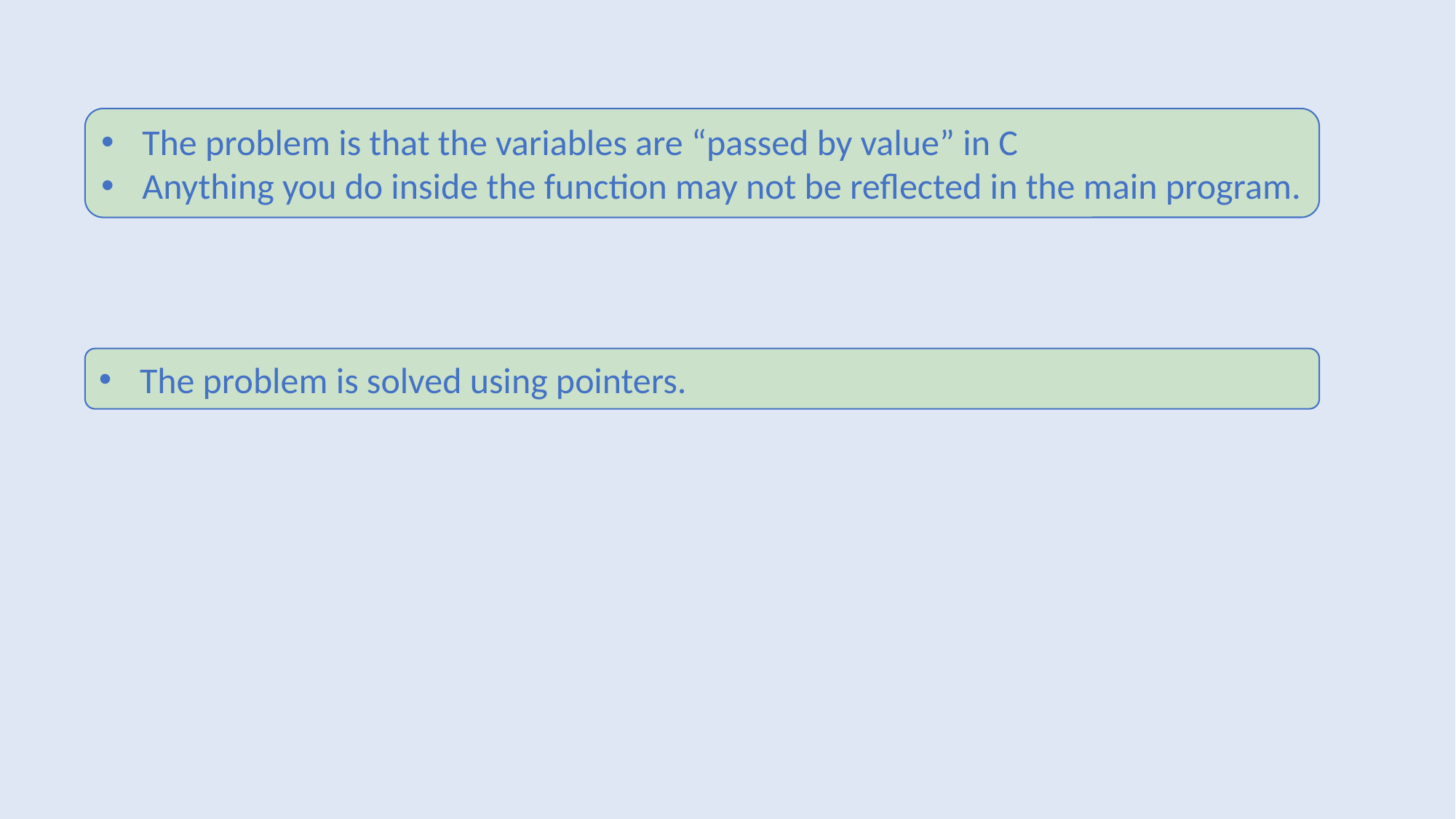

The problem is that the variables are “passed by value” in C
Anything you do inside the function may not be reflected in the main program.
The problem is solved using pointers.